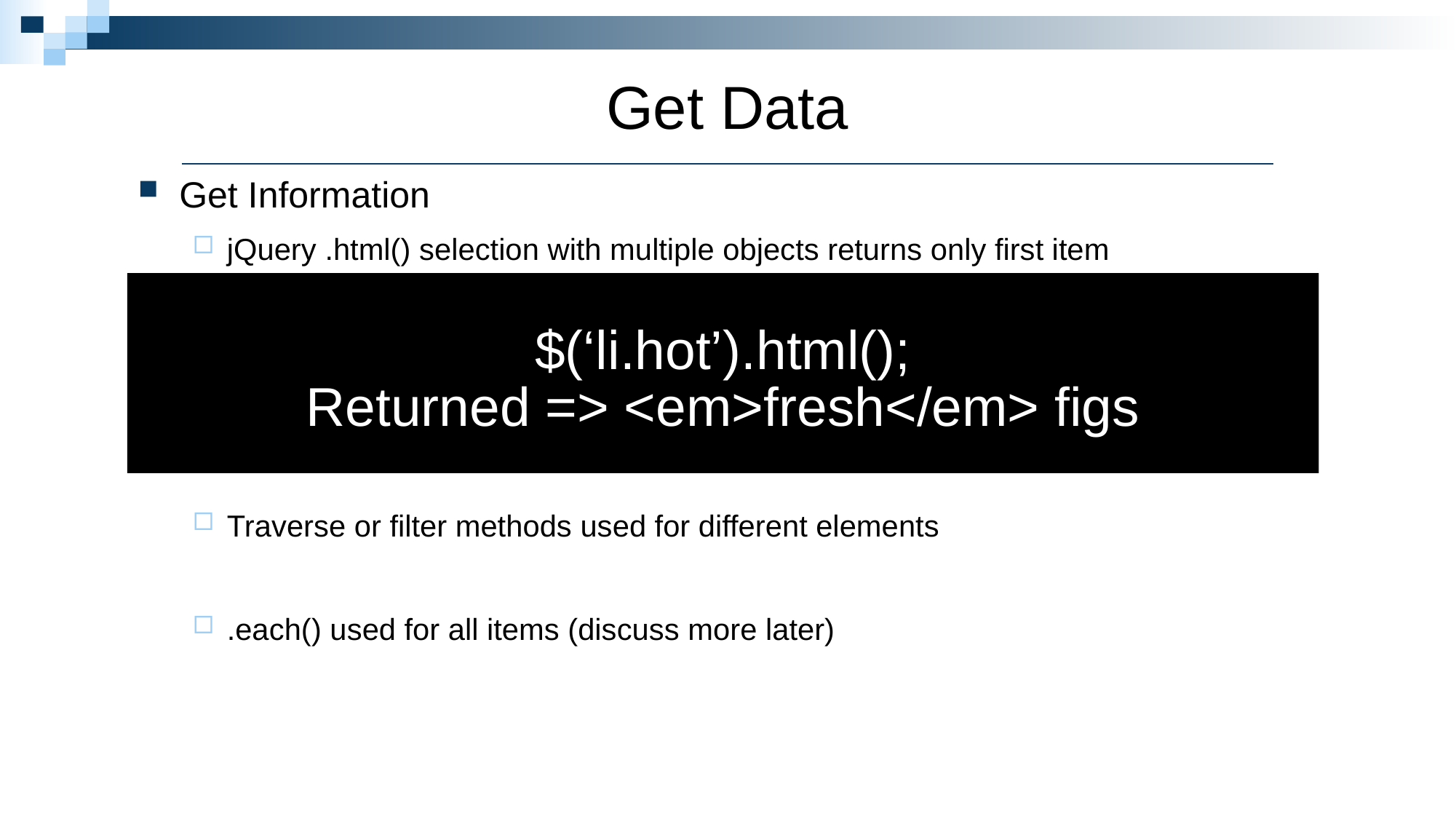

Get Data
Get Information
jQuery .html() selection with multiple objects returns only first item

Traverse or filter methods used for different elements

.each() used for all items (discuss more later)

$(‘li.hot’).html();
Returned => <em>fresh</em> figs